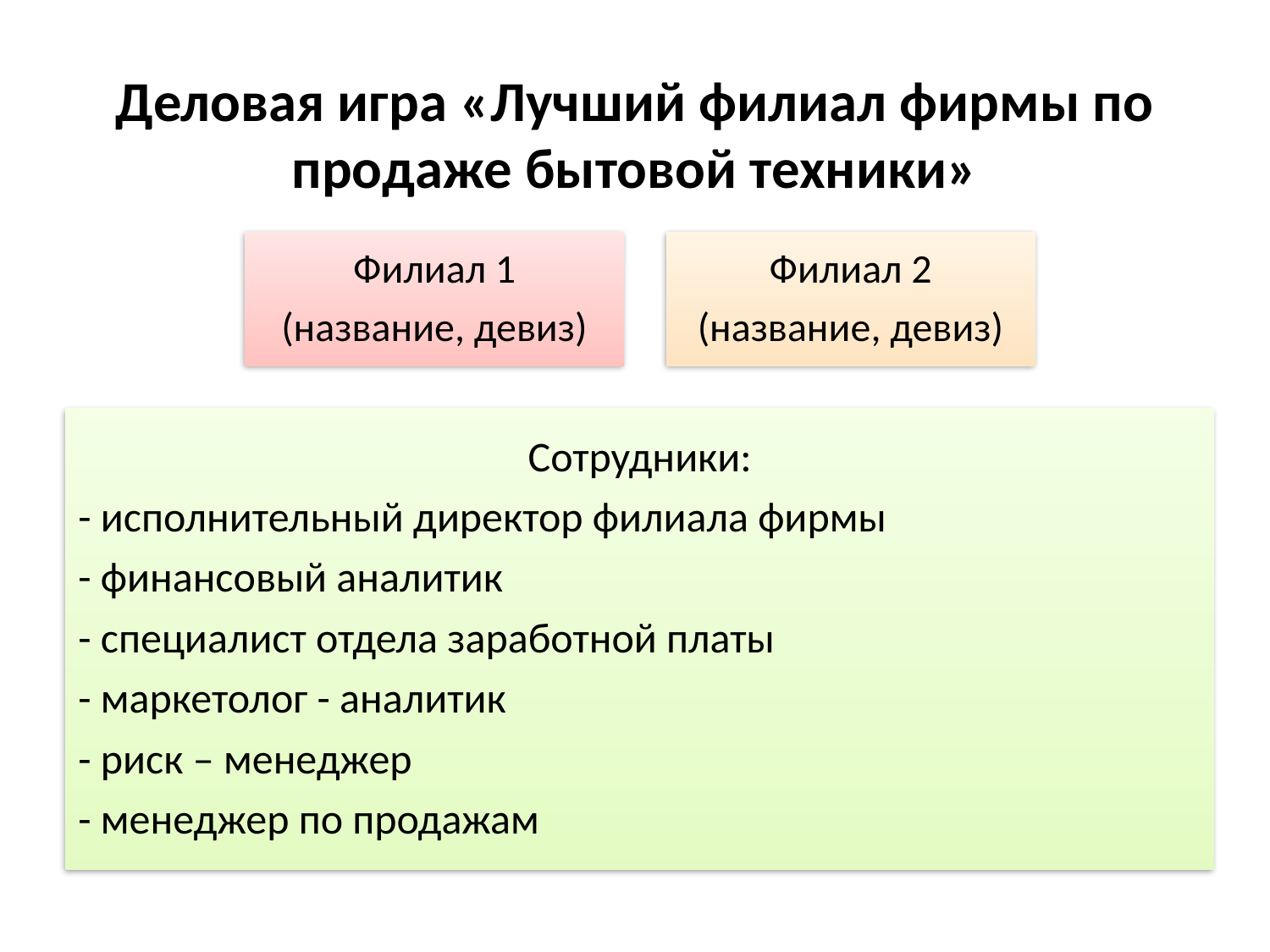

# Деловая игра «Лучший филиал фирмы по продаже бытовой техники»
Филиал 1
(название, девиз)
Филиал 2
(название, девиз)
Сотрудники:
- исполнительный директор филиала фирмы
- финансовый аналитик
- специалист отдела заработной платы
- маркетолог - аналитик
- риск – менеджер
- менеджер по продажам